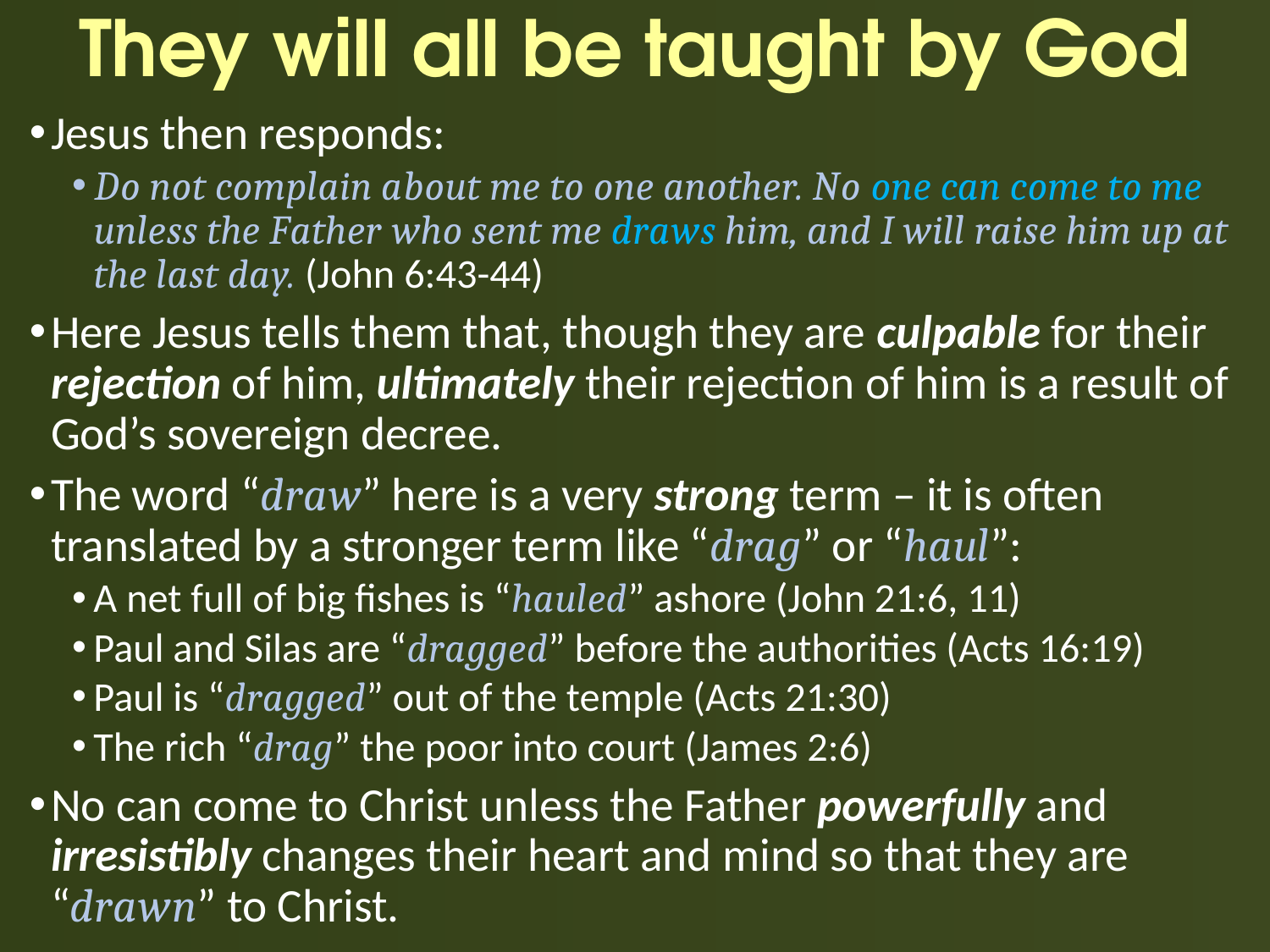

# They will all be taught by God
Jesus then responds:
Do not complain about me to one another. No one can come to me unless the Father who sent me draws him, and I will raise him up at the last day. (John 6:43-44)
Here Jesus tells them that, though they are culpable for their rejection of him, ultimately their rejection of him is a result of God’s sovereign decree.
The word “draw” here is a very strong term – it is often translated by a stronger term like “drag” or “haul”:
A net full of big fishes is “hauled” ashore (John 21:6, 11)
Paul and Silas are “dragged” before the authorities (Acts 16:19)
Paul is “dragged” out of the temple (Acts 21:30)
The rich “drag” the poor into court (James 2:6)
No can come to Christ unless the Father powerfully and irresistibly changes their heart and mind so that they are “drawn” to Christ.